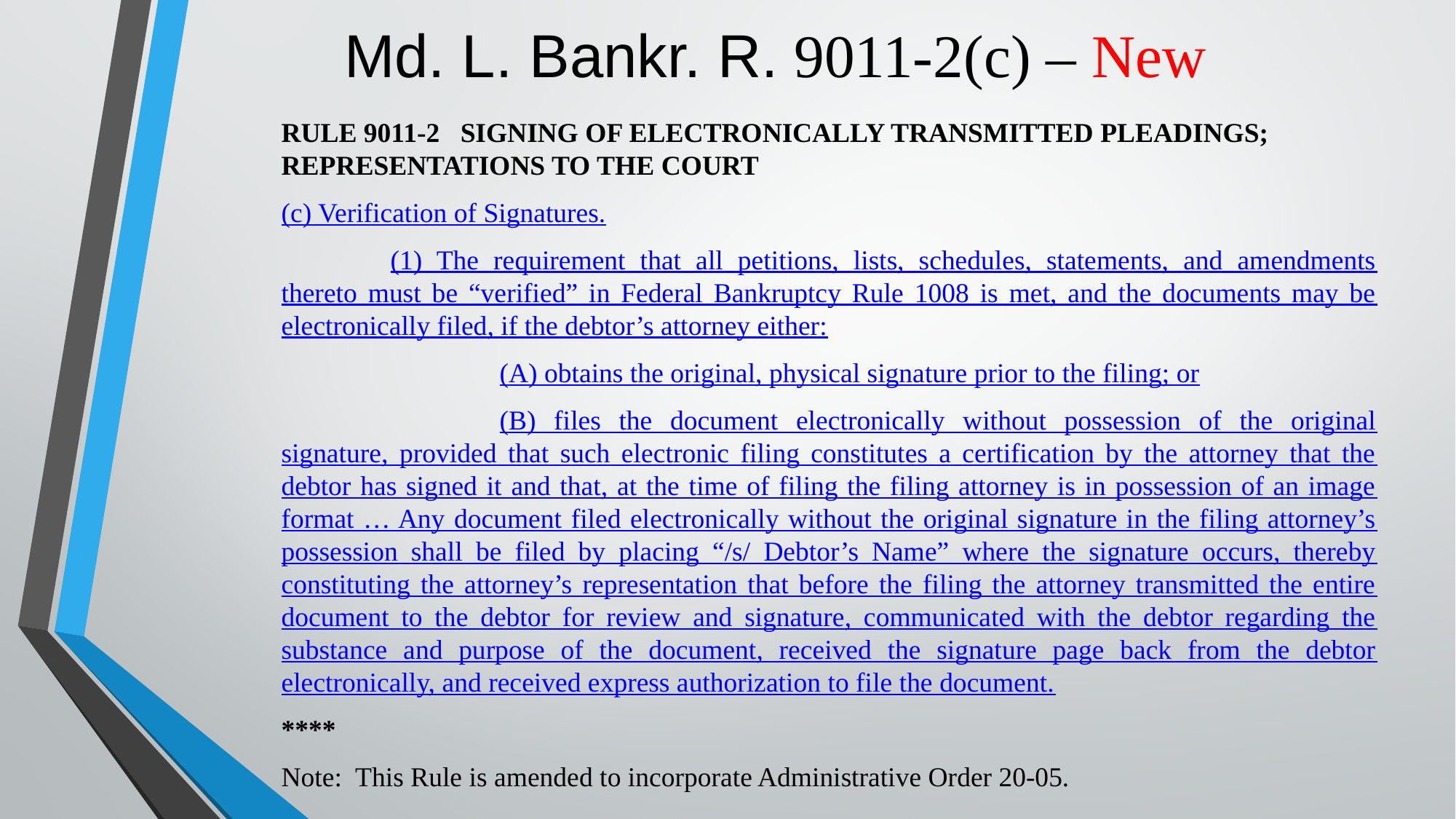

# Md. L. Bankr. R. 9011-2(c) – New
RULE 9011-2   SIGNING OF ELECTRONICALLY TRANSMITTED PLEADINGS; REPRESENTATIONS TO THE COURT
(c) Verification of Signatures.
	(1) The requirement that all petitions, lists, schedules, statements, and amendments thereto must be “verified” in Federal Bankruptcy Rule 1008 is met, and the documents may be electronically filed, if the debtor’s attorney either:
		(A) obtains the original, physical signature prior to the filing; or
		(B) files the document electronically without possession of the original signature, provided that such electronic filing constitutes a certification by the attorney that the debtor has signed it and that, at the time of filing the filing attorney is in possession of an image format … Any document filed electronically without the original signature in the filing attorney’s possession shall be filed by placing “/s/ Debtor’s Name” where the signature occurs, thereby constituting the attorney’s representation that before the filing the attorney transmitted the entire document to the debtor for review and signature, communicated with the debtor regarding the substance and purpose of the document, received the signature page back from the debtor electronically, and received express authorization to file the document.
****
Note:  This Rule is amended to incorporate Administrative Order 20-05.